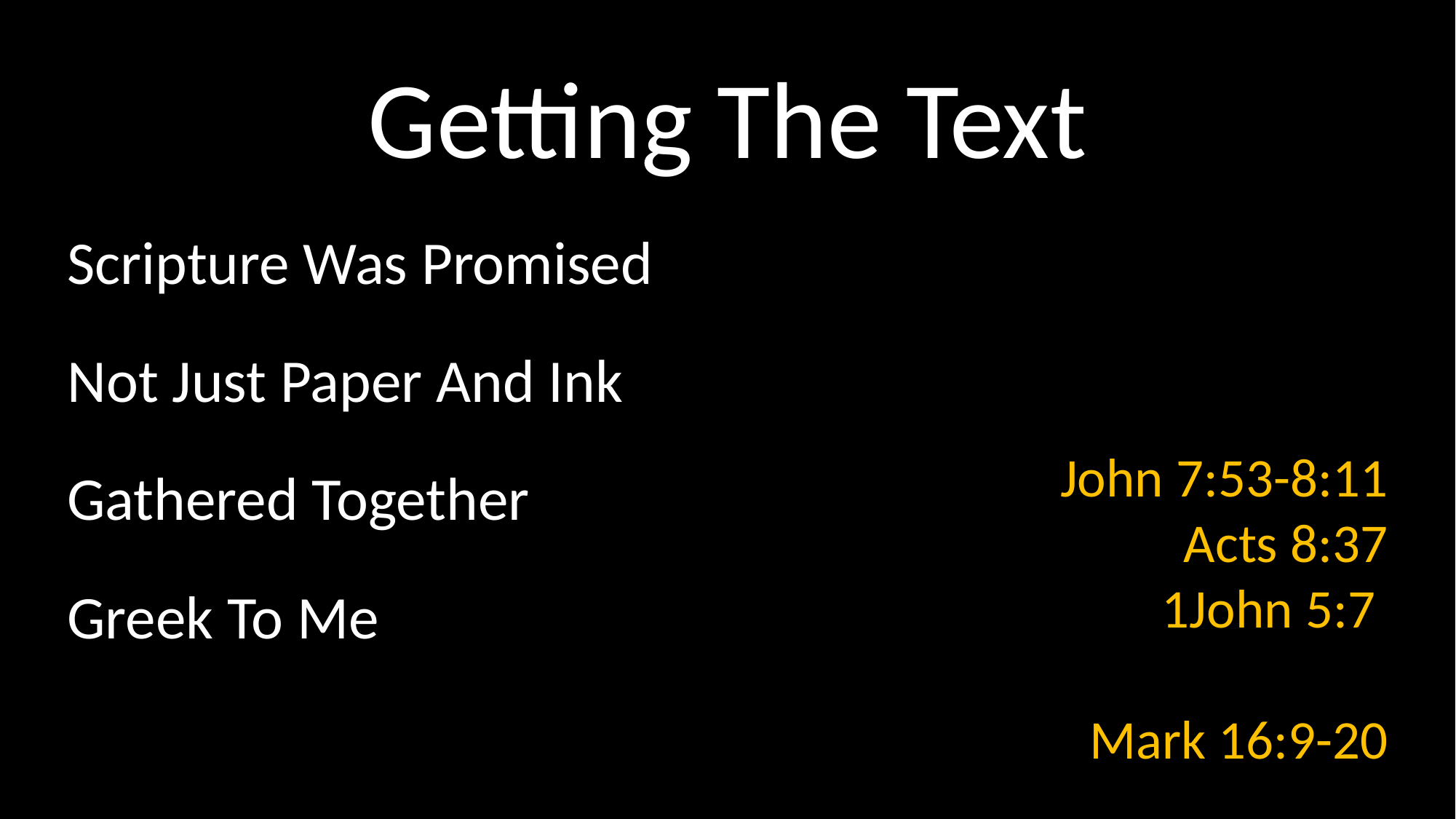

# Getting The Text
Scripture Was Promised
Not Just Paper And Ink
Gathered Together
Greek To Me
John 7:53-8:11
Acts 8:37
1John 5:7

Mark 16:9-20